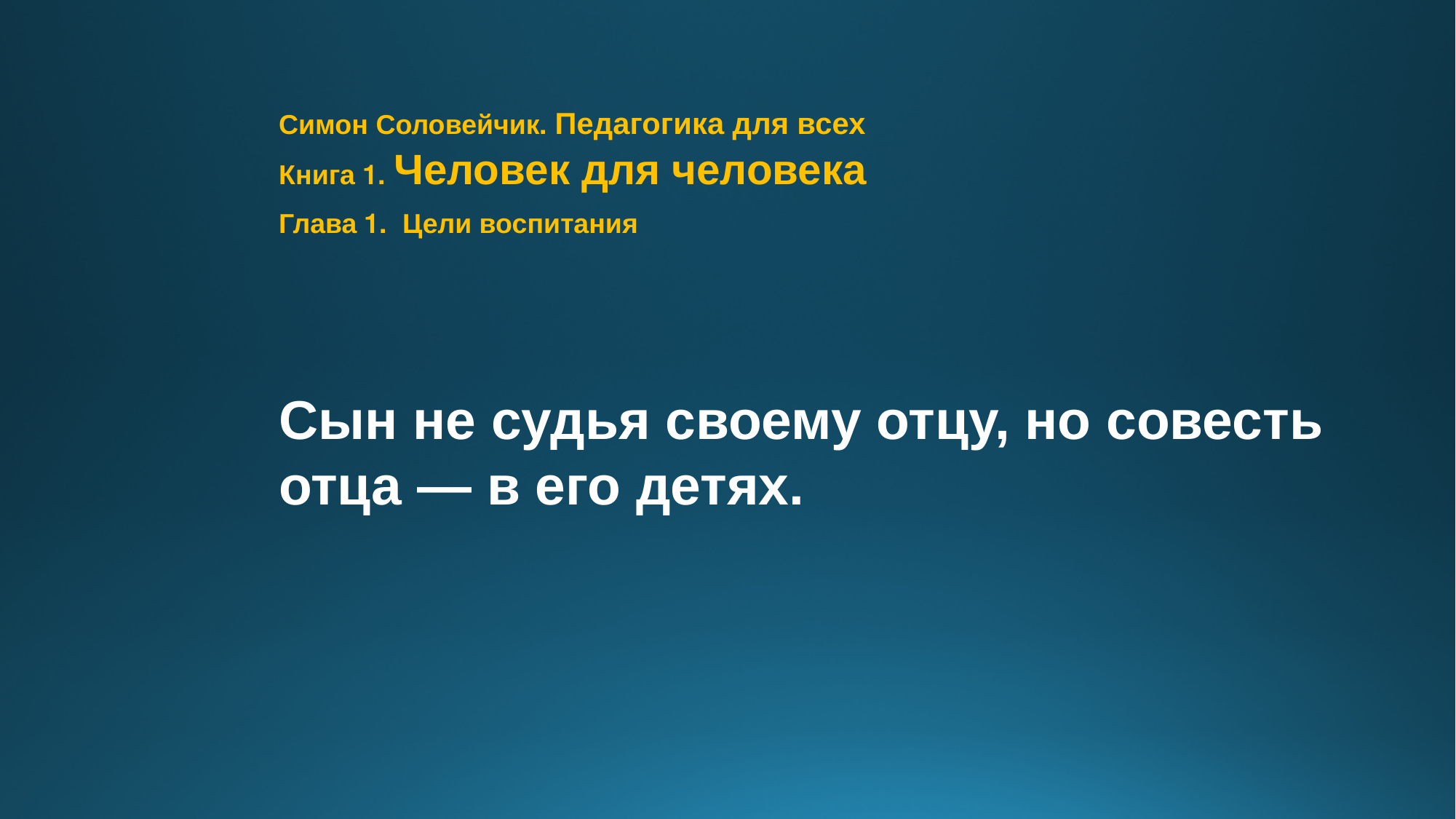

Симон Соловейчик. Педагогика для всех

Книга 1. Человек для человека

Глава 1.  Цели воспитания

Сын не судья своему отцу, но совесть отца — в его детях.